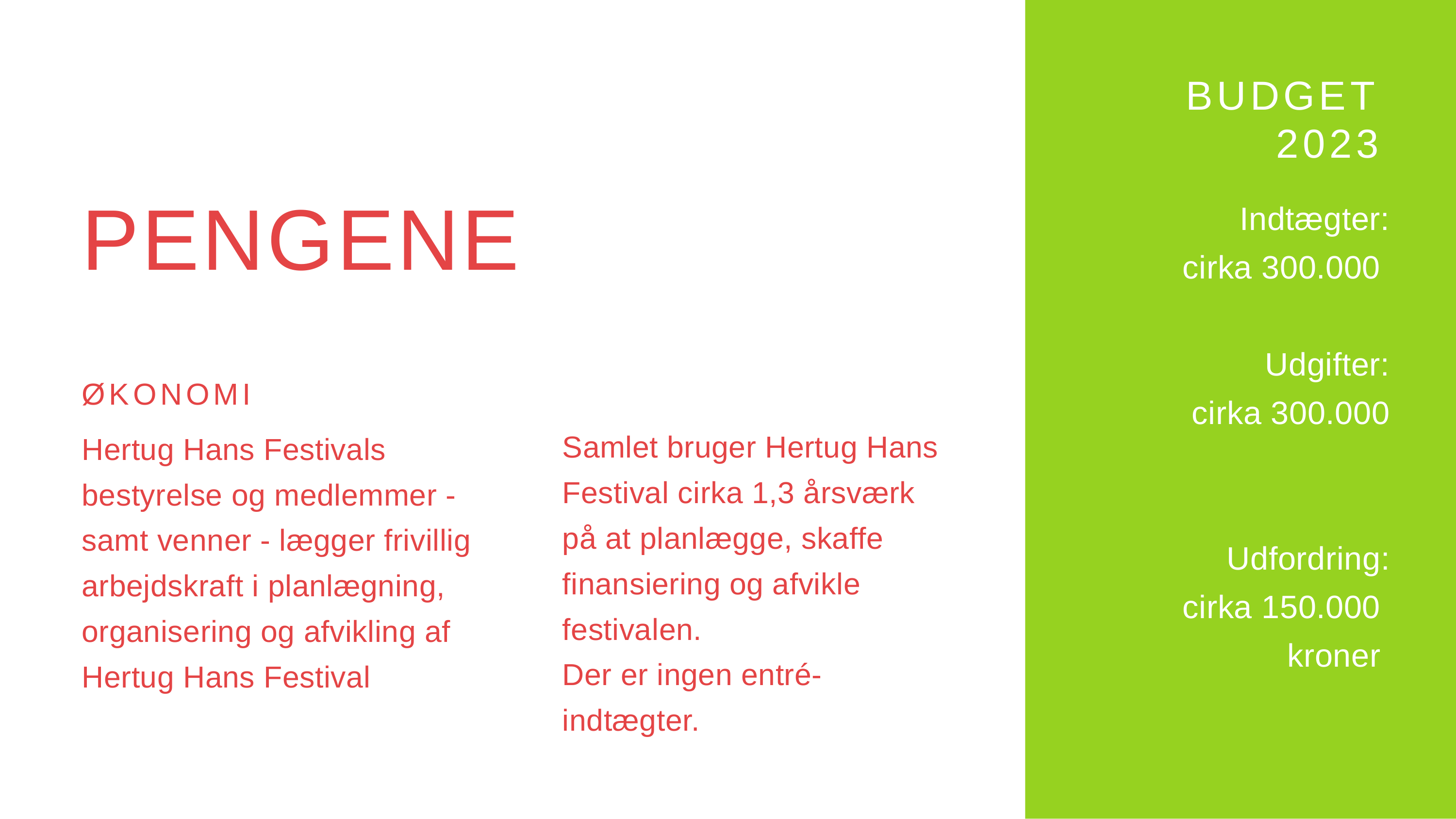

BUDGET 2023

PENGENE
Indtægter:
cirka 300.000

Udgifter:
cirka 300.000

Udfordring:
cirka 150.000
kroner

ØKONOMI
Hertug Hans Festivals bestyrelse og medlemmer - samt venner - lægger frivillig arbejdskraft i planlægning, organisering og afvikling af Hertug Hans Festival
Samlet bruger Hertug Hans Festival cirka 1,3 årsværk på at planlægge, skaffe finansiering og afvikle festivalen.
Der er ingen entré-indtægter.